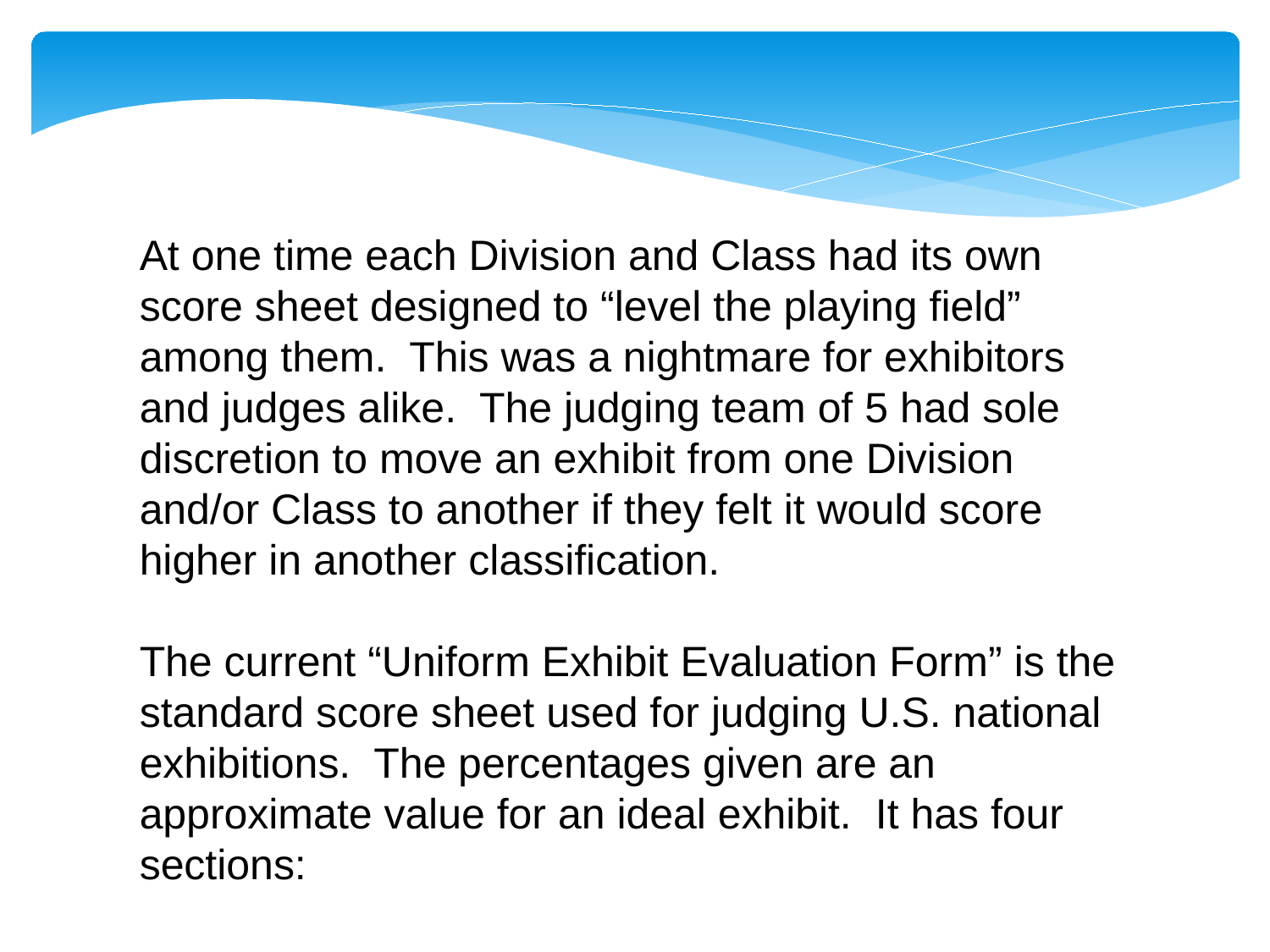

At one time each Division and Class had its own score sheet designed to “level the playing field” among them.  This was a nightmare for exhibitors and judges alike.  The judging team of 5 had sole discretion to move an exhibit from one Division and/or Class to another if they felt it would score higher in another classification.

The current “Uniform Exhibit Evaluation Form” is the standard score sheet used for judging U.S. national exhibitions.  The percentages given are an approximate value for an ideal exhibit.  It has four sections: